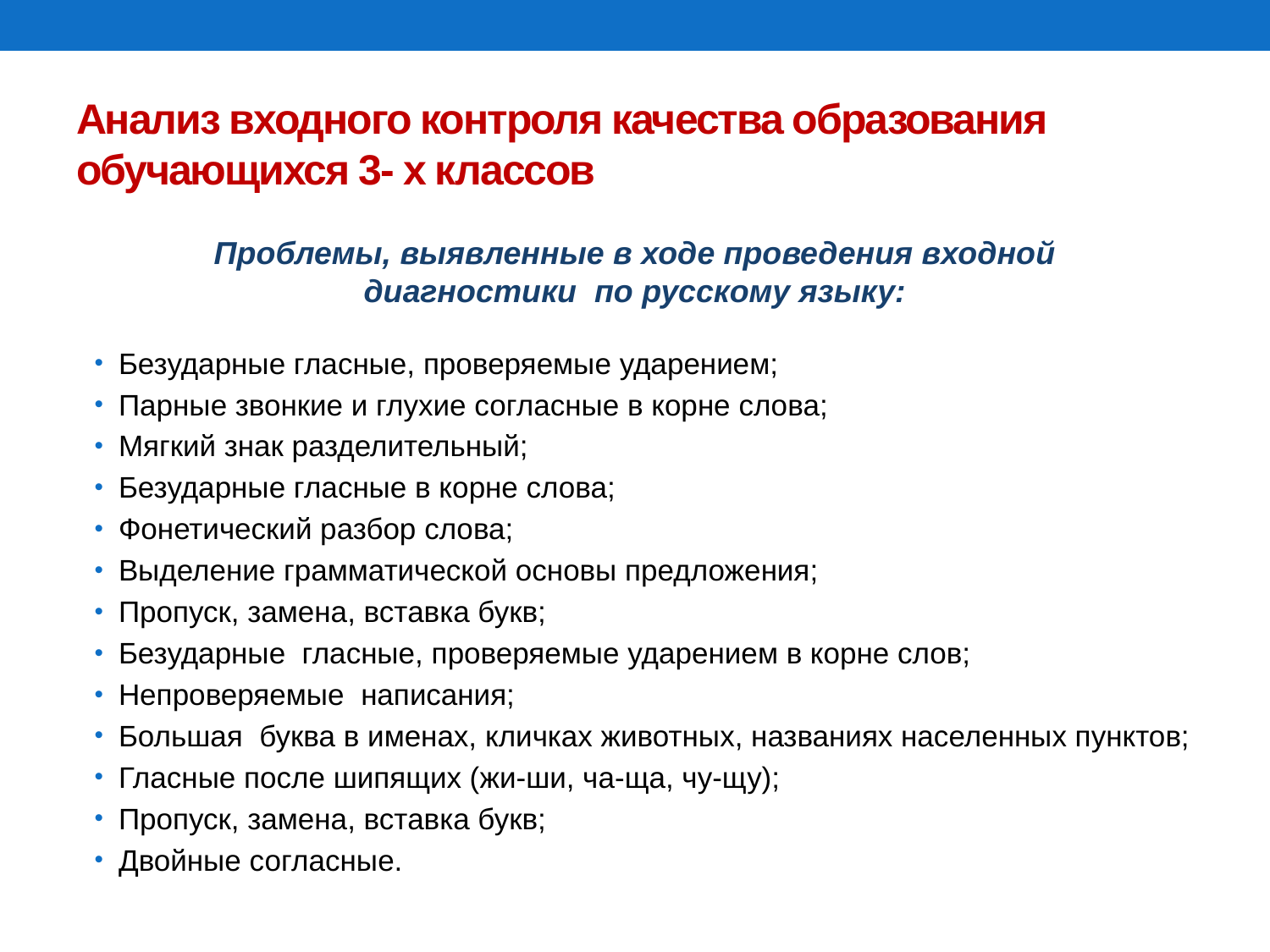

# Анализ входного контроля качества образования обучающихся 3- х классов
Проблемы, выявленные в ходе проведения входной диагностики  по русскому языку:
Безударные гласные, проверяемые ударением;
Парные звонкие и глухие согласные в корне слова;
Мягкий знак разделительный;
Безударные гласные в корне слова;
Фонетический разбор слова;
Выделение грамматической основы предложения;
Пропуск, замена, вставка букв;
Безударные  гласные, проверяемые ударением в корне слов;
Непроверяемые  написания;
Большая  буква в именах, кличках животных, названиях населенных пунктов;
Гласные после шипящих (жи-ши, ча-ща, чу-щу);
Пропуск, замена, вставка букв;
Двойные согласные.